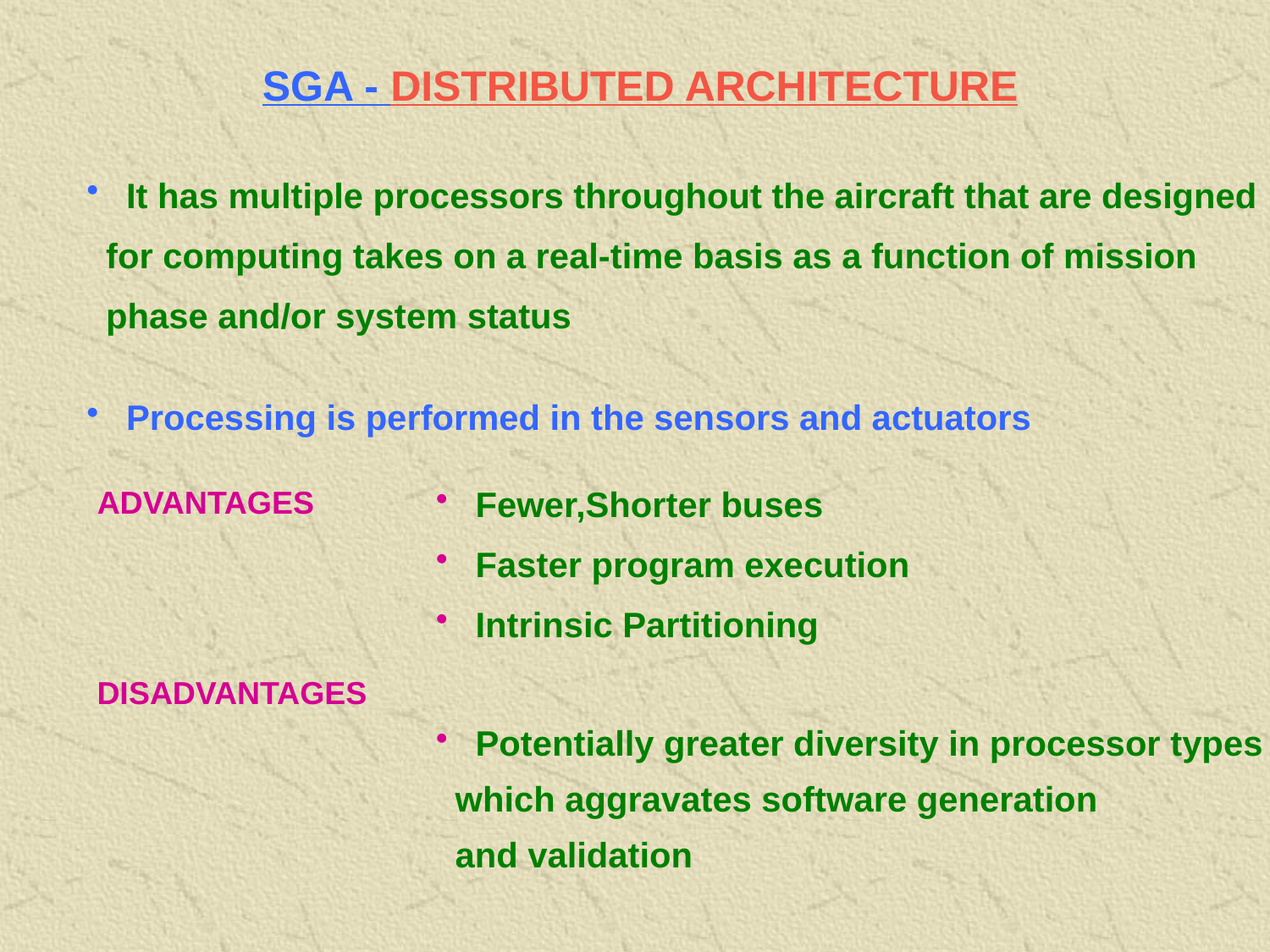

SGA - DISTRIBUTED ARCHITECTURE
 It has multiple processors throughout the aircraft that are designed
  for computing takes on a real-time basis as a function of mission
  phase and/or system status
 Processing is performed in the sensors and actuators
ADVANTAGES
 Fewer,Shorter buses
 Faster program execution
 Intrinsic Partitioning
DISADVANTAGES

 Potentially greater diversity in processor types
  which aggravates software generation
  and validation